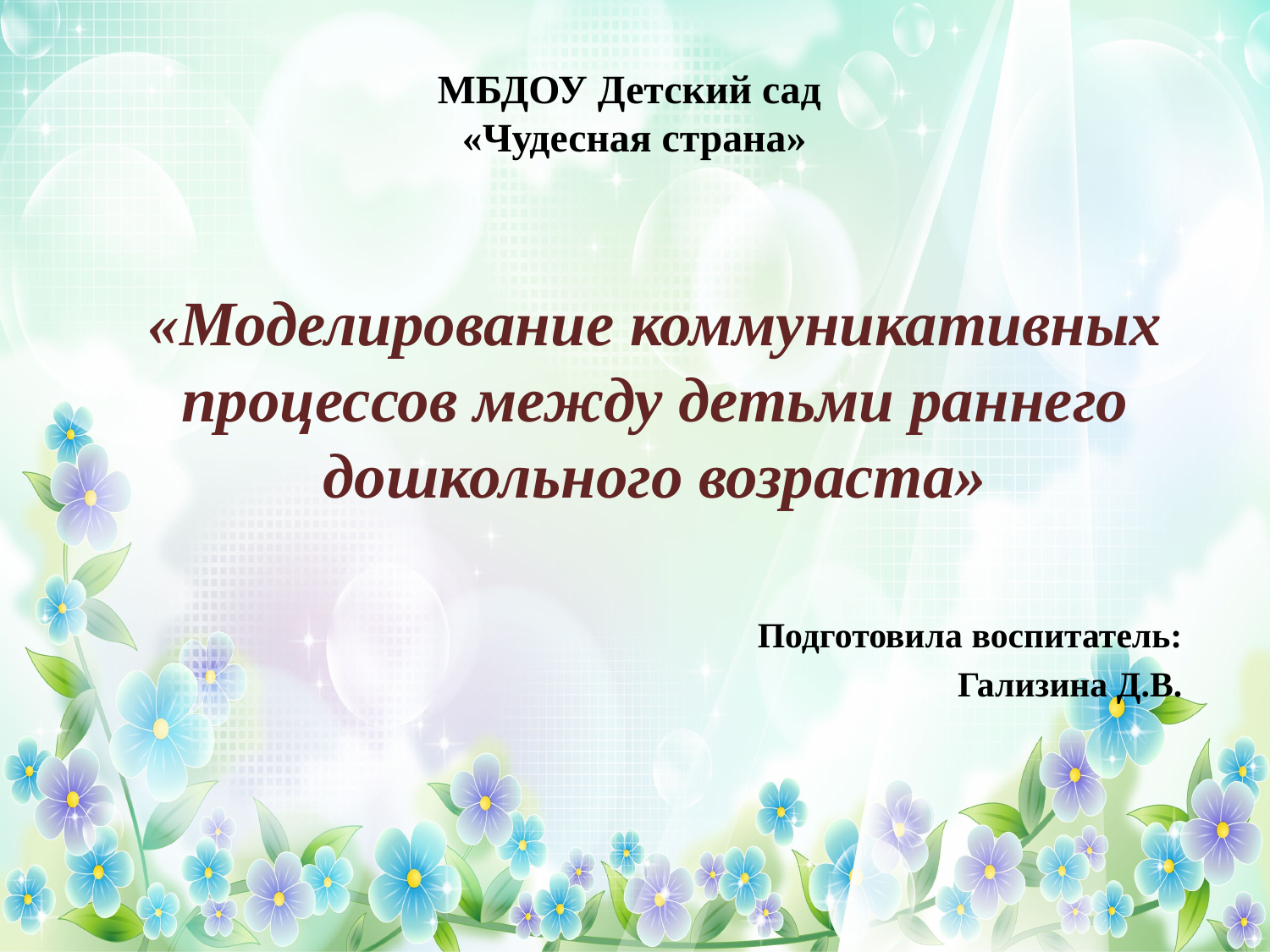

# МБДОУ Детский сад «Чудесная страна»
«Моделирование коммуникативных процессов между детьми раннего дошкольного возраста»
Подготовила воспитатель:
Гализина Д.В.